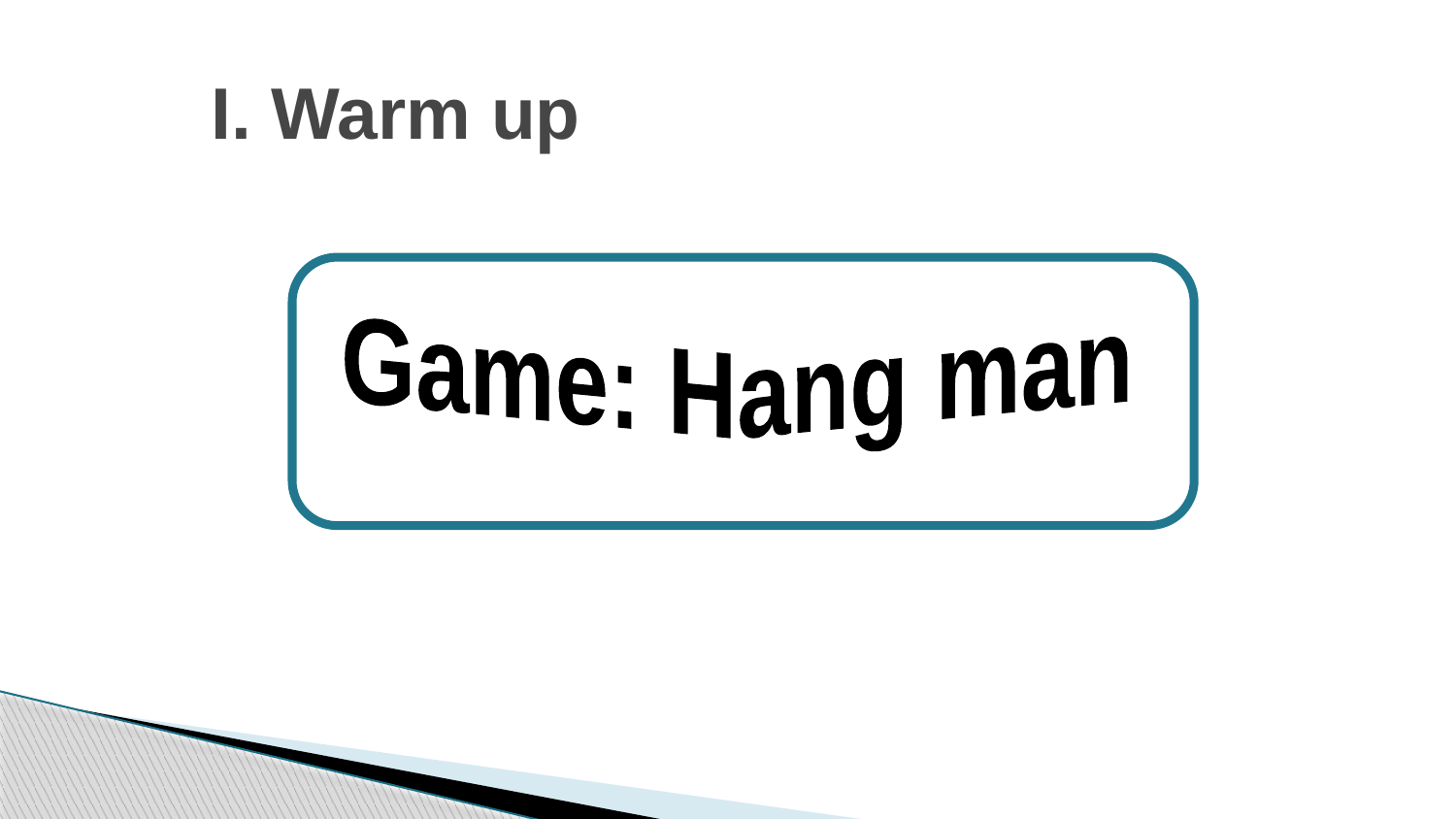

# I. Warm up

Game: Hang man